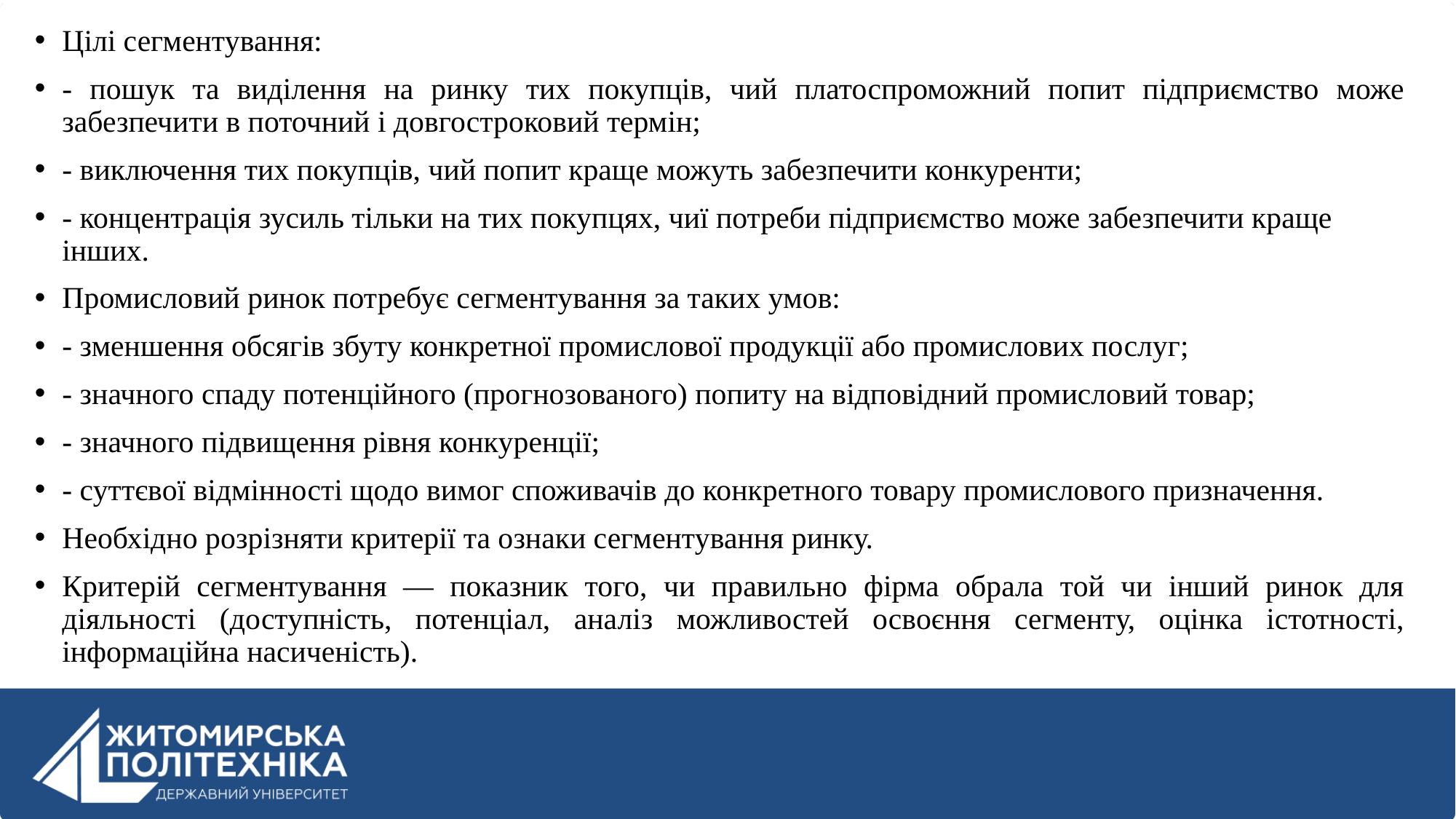

Цілі сегментування:
- пошук та виділення на ринку тих покупців, чий платоспроможний попит підприємство може забезпечити в поточний і довгостроковий термін;
- виключення тих покупців, чий попит краще можуть забезпечити конкуренти;
- концентрація зусиль тільки на тих покупцях, чиї потреби підприємство може забезпечити краще інших.
Промисловий ринок потребує сегментування за таких умов:
- зменшення обсягів збуту конкретної промислової продукції або промислових послуг;
- значного спаду потенційного (прогнозованого) попиту на відповідний промисловий товар;
- значного підвищення рівня конкуренції;
- суттєвої відмінності щодо вимог споживачів до конкретного товару промислового призначення.
Необхідно розрізняти критерії та ознаки сегментування ринку.
Критерій сегментування — показник того, чи правильно фірма обрала той чи інший ринок для діяльності (доступність, потенціал, аналіз можливостей освоєння сегменту, оцінка істотності, інформаційна насиченість).